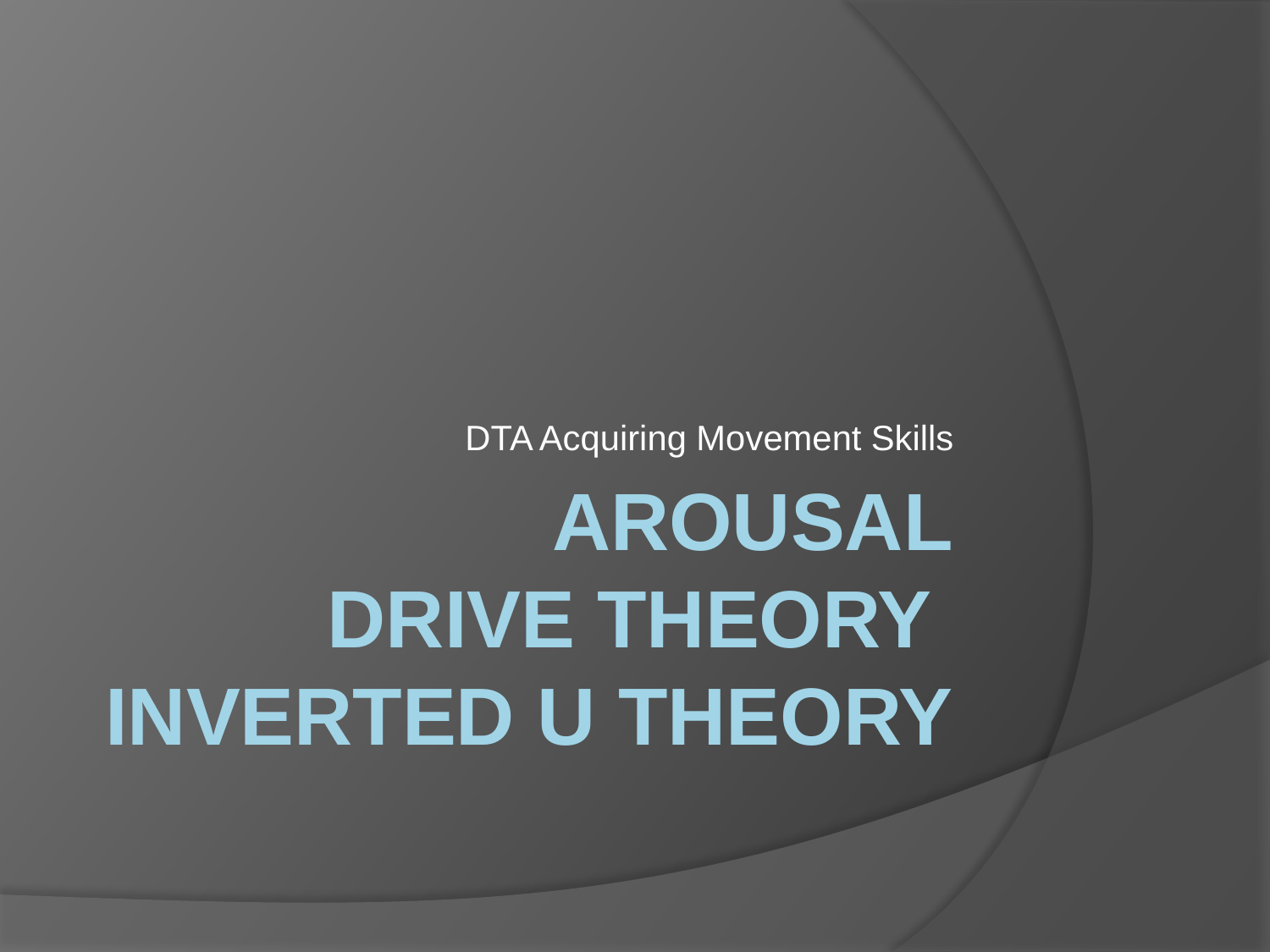

DTA Acquiring Movement Skills
# Arousal Drive theory Inverted U theory